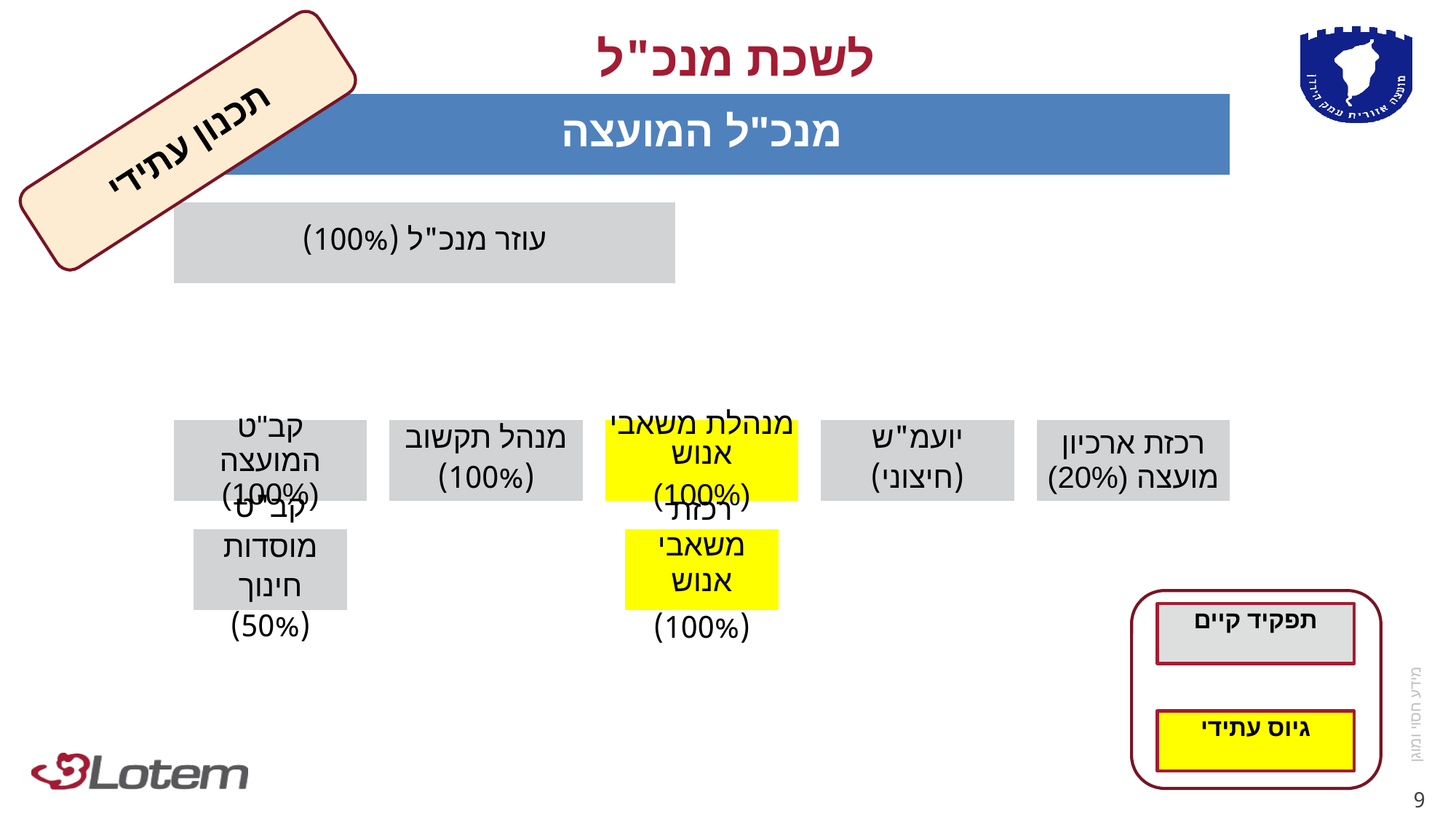

לשכת מנכ"ל
מנכ"ל המועצה
מנהלת משאבי אנוש
יועמ"ש (חיצוני)
רכזת משאבי אנוש
תכנון עתידי

תפקיד קיים

גיוס עתידי